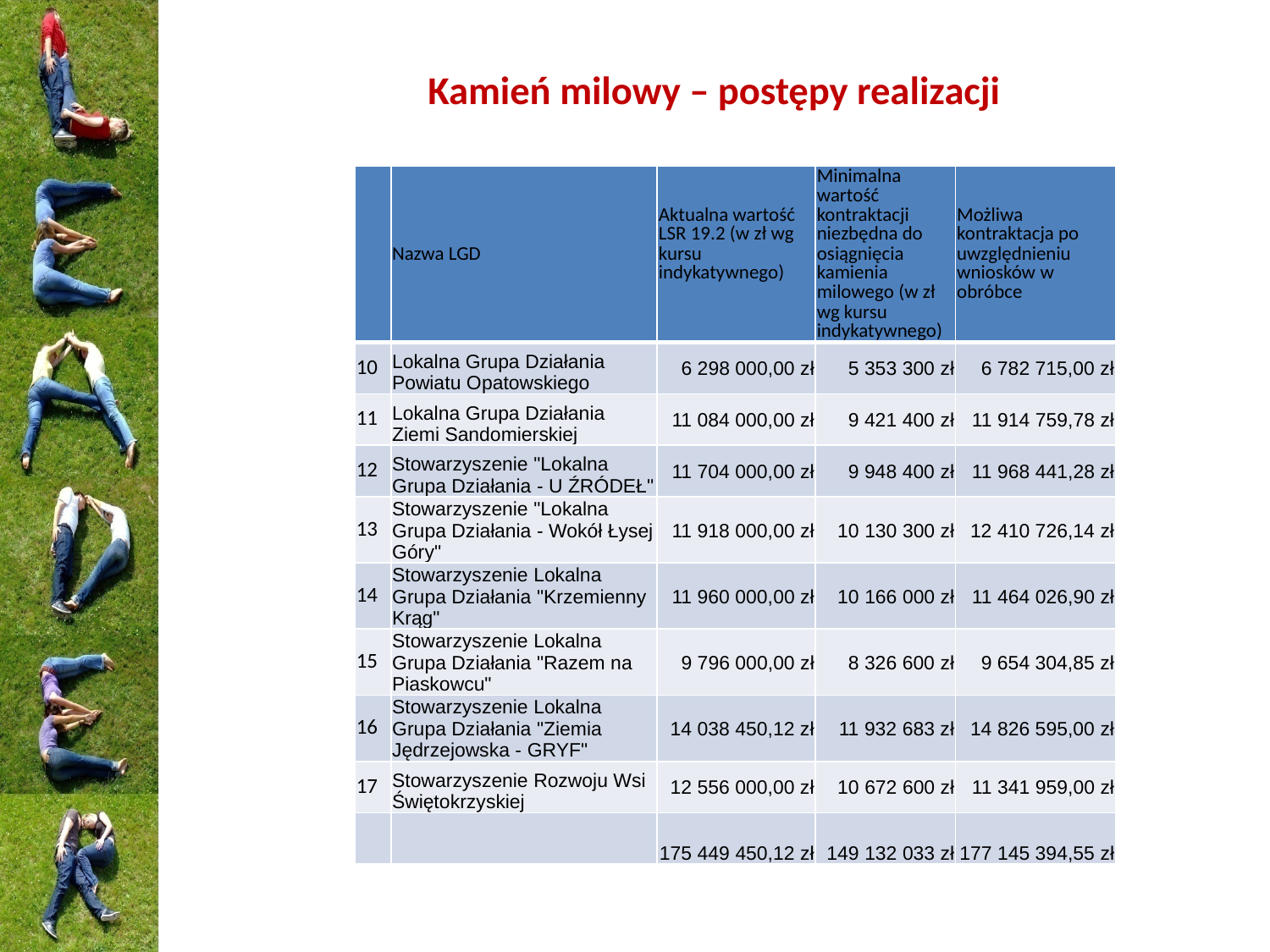

# Kamień milowy – postępy realizacji
|  | Nazwa LGD | Aktualna wartość LSR 19.2 (w zł wg kursu indykatywnego) | Minimalna wartość kontraktacji niezbędna do osiągnięcia kamienia milowego (w zł wg kursu indykatywnego) | Możliwa kontraktacja po uwzględnieniu wniosków w obróbce |
| --- | --- | --- | --- | --- |
| 10 | Lokalna Grupa Działania Powiatu Opatowskiego | 6 298 000,00 zł | 5 353 300 zł | 6 782 715,00 zł |
| 11 | Lokalna Grupa Działania Ziemi Sandomierskiej | 11 084 000,00 zł | 9 421 400 zł | 11 914 759,78 zł |
| 12 | Stowarzyszenie "Lokalna Grupa Działania - U ŹRÓDEŁ" | 11 704 000,00 zł | 9 948 400 zł | 11 968 441,28 zł |
| 13 | Stowarzyszenie "Lokalna Grupa Działania - Wokół Łysej Góry" | 11 918 000,00 zł | 10 130 300 zł | 12 410 726,14 zł |
| 14 | Stowarzyszenie Lokalna Grupa Działania "Krzemienny Krąg" | 11 960 000,00 zł | 10 166 000 zł | 11 464 026,90 zł |
| 15 | Stowarzyszenie Lokalna Grupa Działania "Razem na Piaskowcu" | 9 796 000,00 zł | 8 326 600 zł | 9 654 304,85 zł |
| 16 | Stowarzyszenie Lokalna Grupa Działania "Ziemia Jędrzejowska - GRYF" | 14 038 450,12 zł | 11 932 683 zł | 14 826 595,00 zł |
| 17 | Stowarzyszenie Rozwoju Wsi Świętokrzyskiej | 12 556 000,00 zł | 10 672 600 zł | 11 341 959,00 zł |
|  |  | 175 449 450,12 zł | 149 132 033 zł | 177 145 394,55 zł |